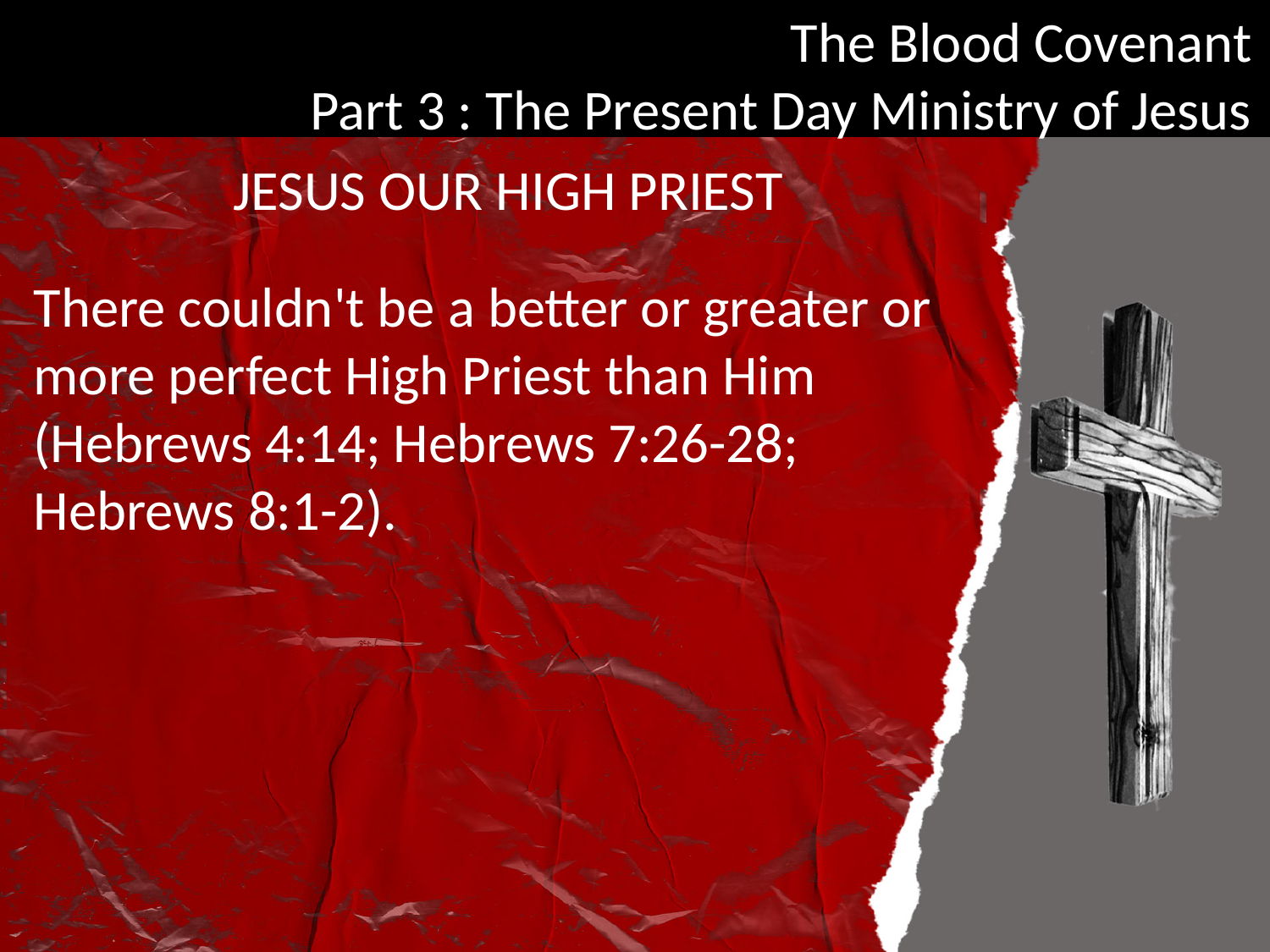

JESUS OUR HIGH PRIEST
There couldn't be a better or greater or more perfect High Priest than Him (Hebrews 4:14; Hebrews 7:26-28; Hebrews 8:1-2).